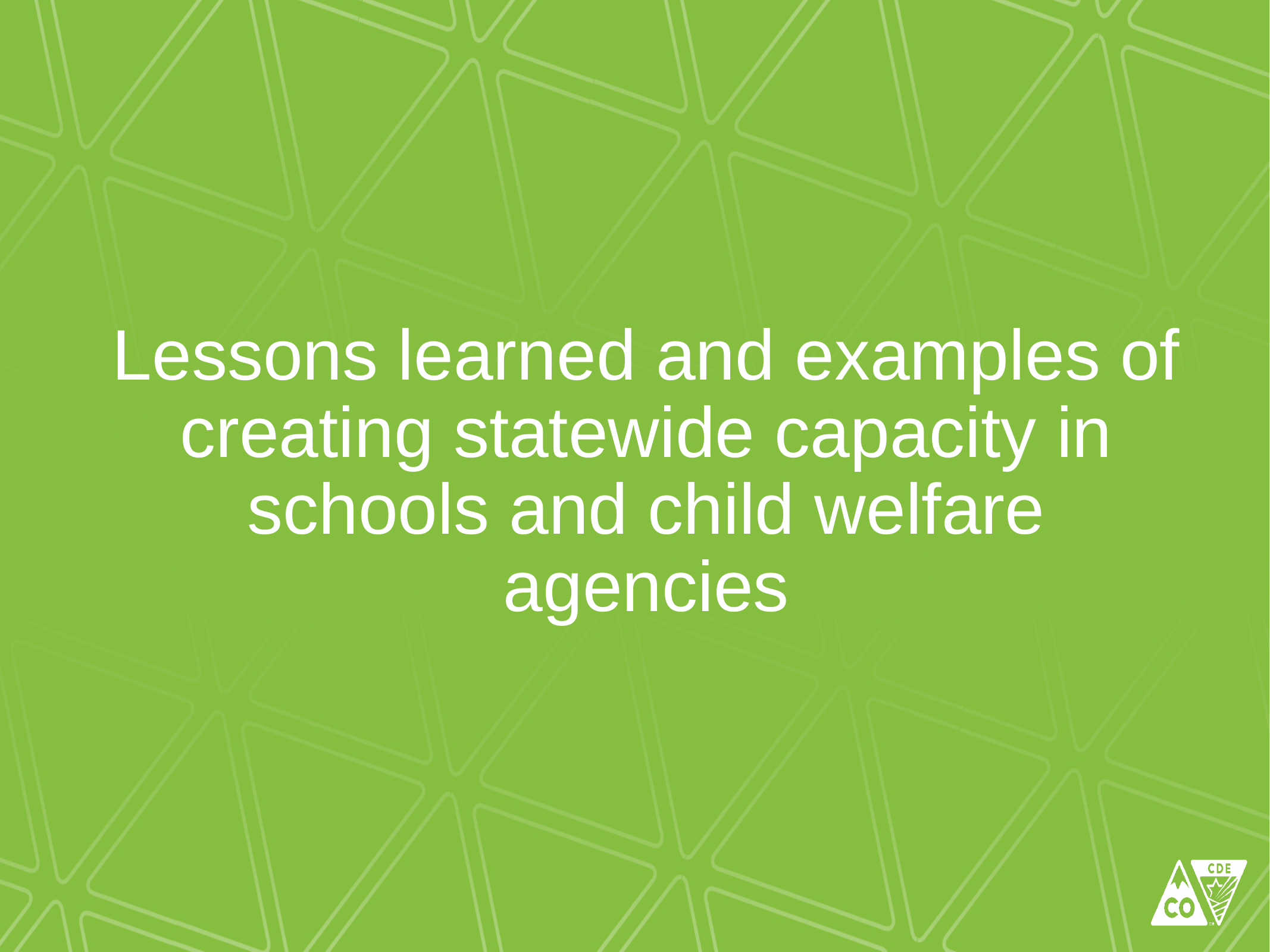

# Lessons learned and examples of creating statewide capacity in schools and child welfare agencies